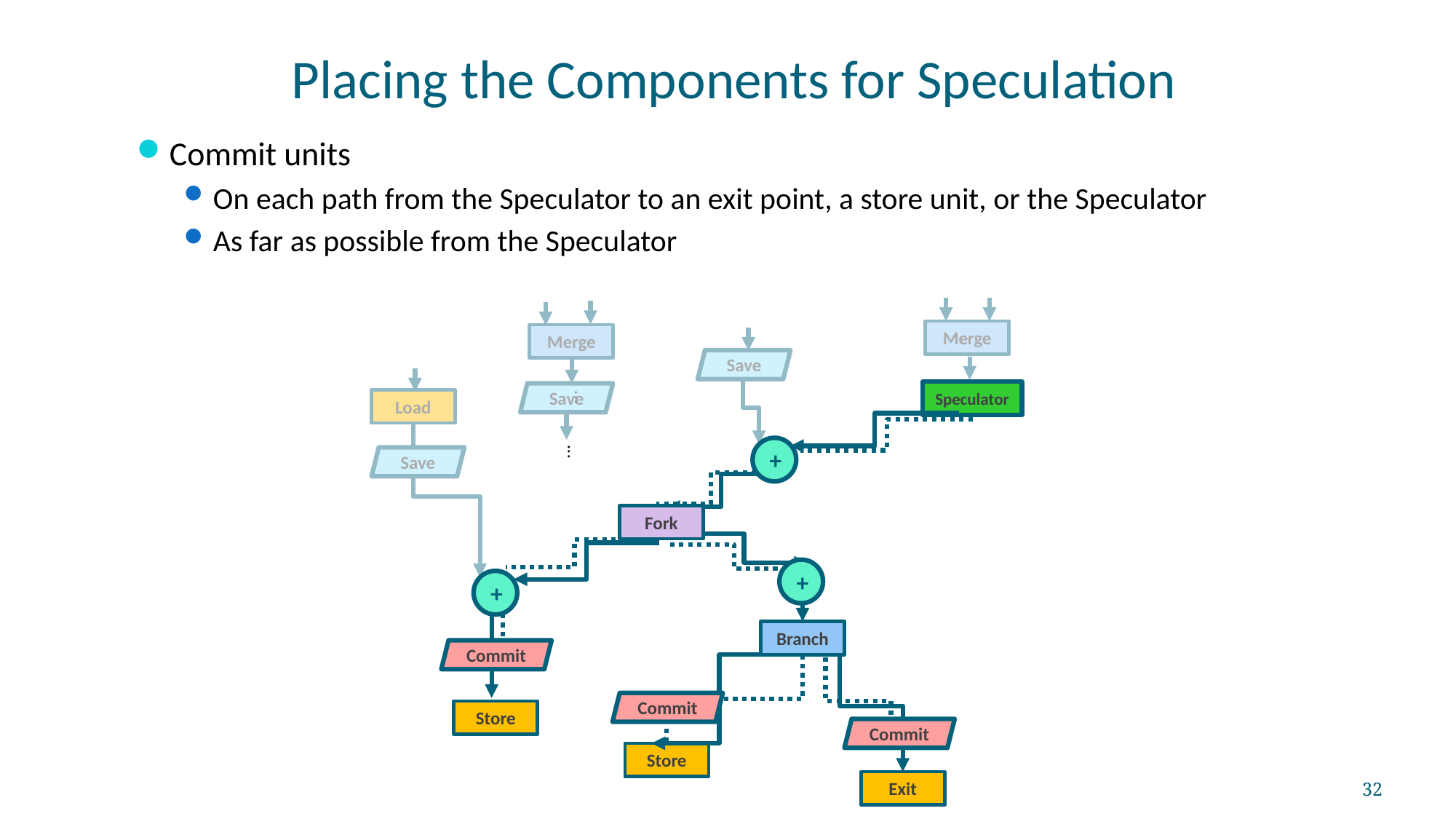

# Placing the Components for Speculation
Commit units
On each path from the Speculator to an exit point, a store unit, or the Speculator
As far as possible from the Speculator

Merge
Merge
Save
...
Speculator
Save
Load
...
+
Save
Fork
+
+
Branch
Commit
Commit
Store
Commit
Store
32
Exit